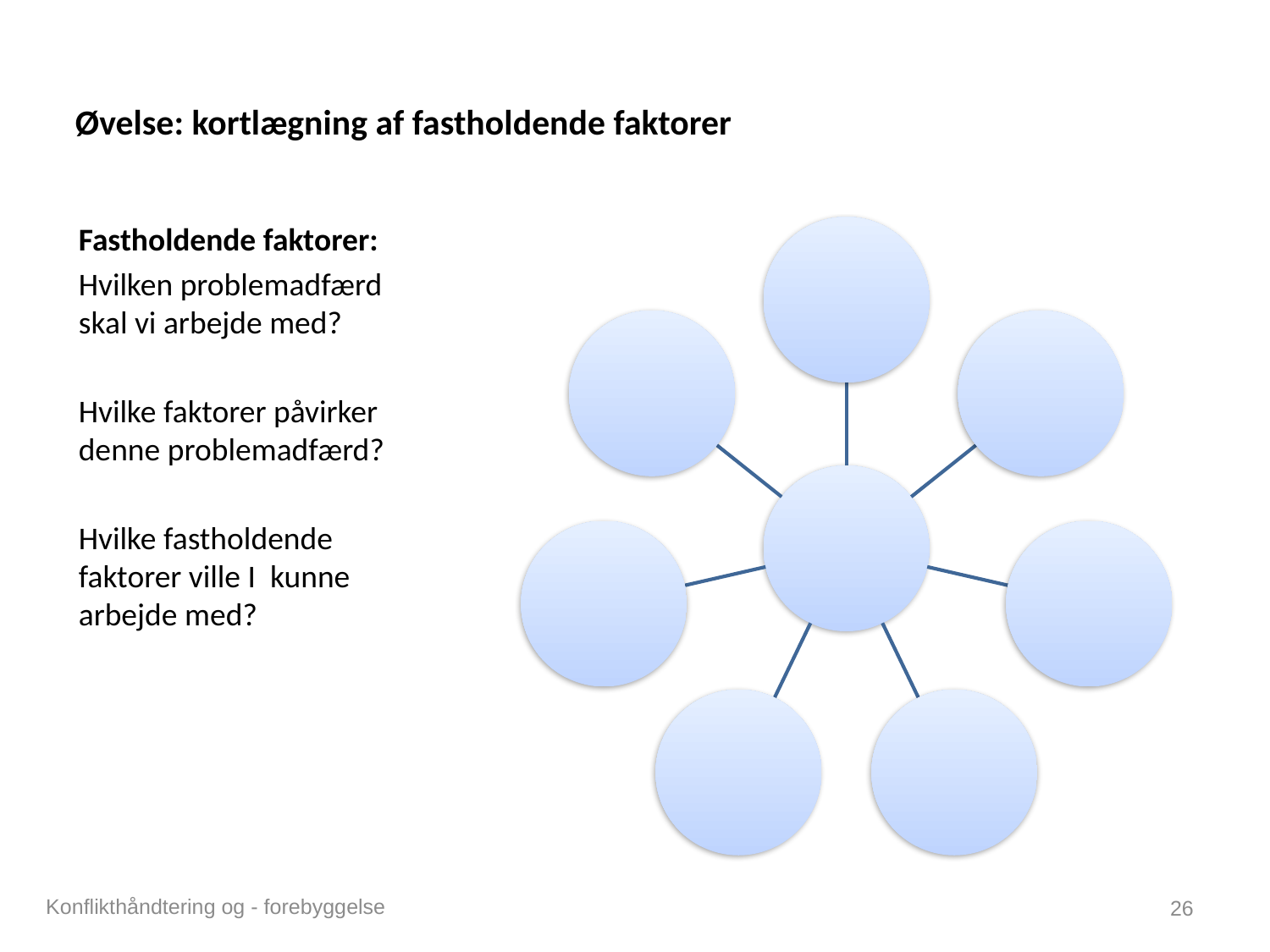

Øvelse: kortlægning af fastholdende faktorer
Fastholdende faktorer:
Hvilken problemadfærd skal vi arbejde med?

Hvilke faktorer påvirker denne problemadfærd?

Hvilke fastholdende faktorer ville I  kunne arbejde med?

Konflikthåndtering og - forebyggelse
26